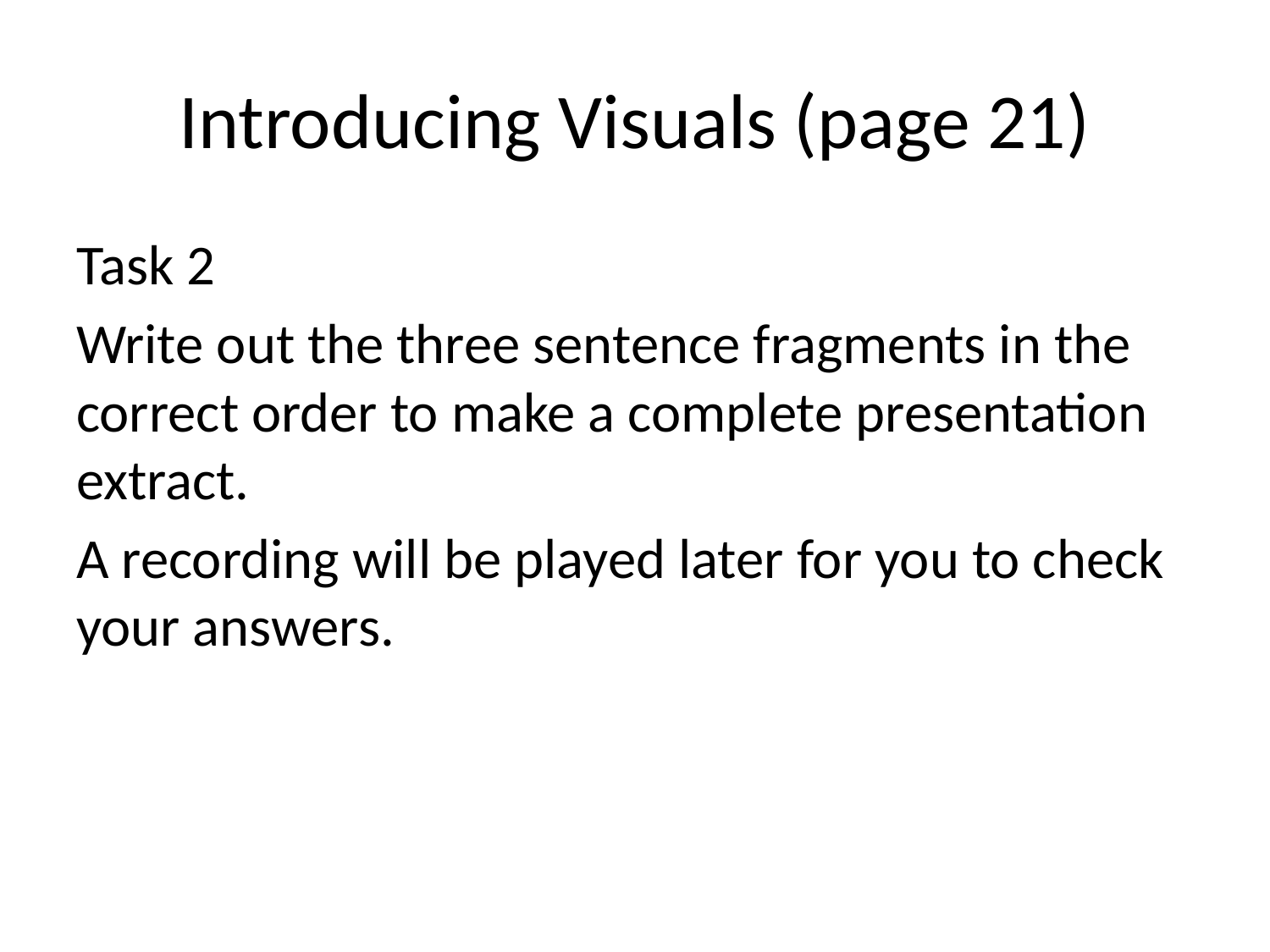

# Introducing Visuals (page 21)
Task 2
Write out the three sentence fragments in the correct order to make a complete presentation extract.
A recording will be played later for you to check your answers.